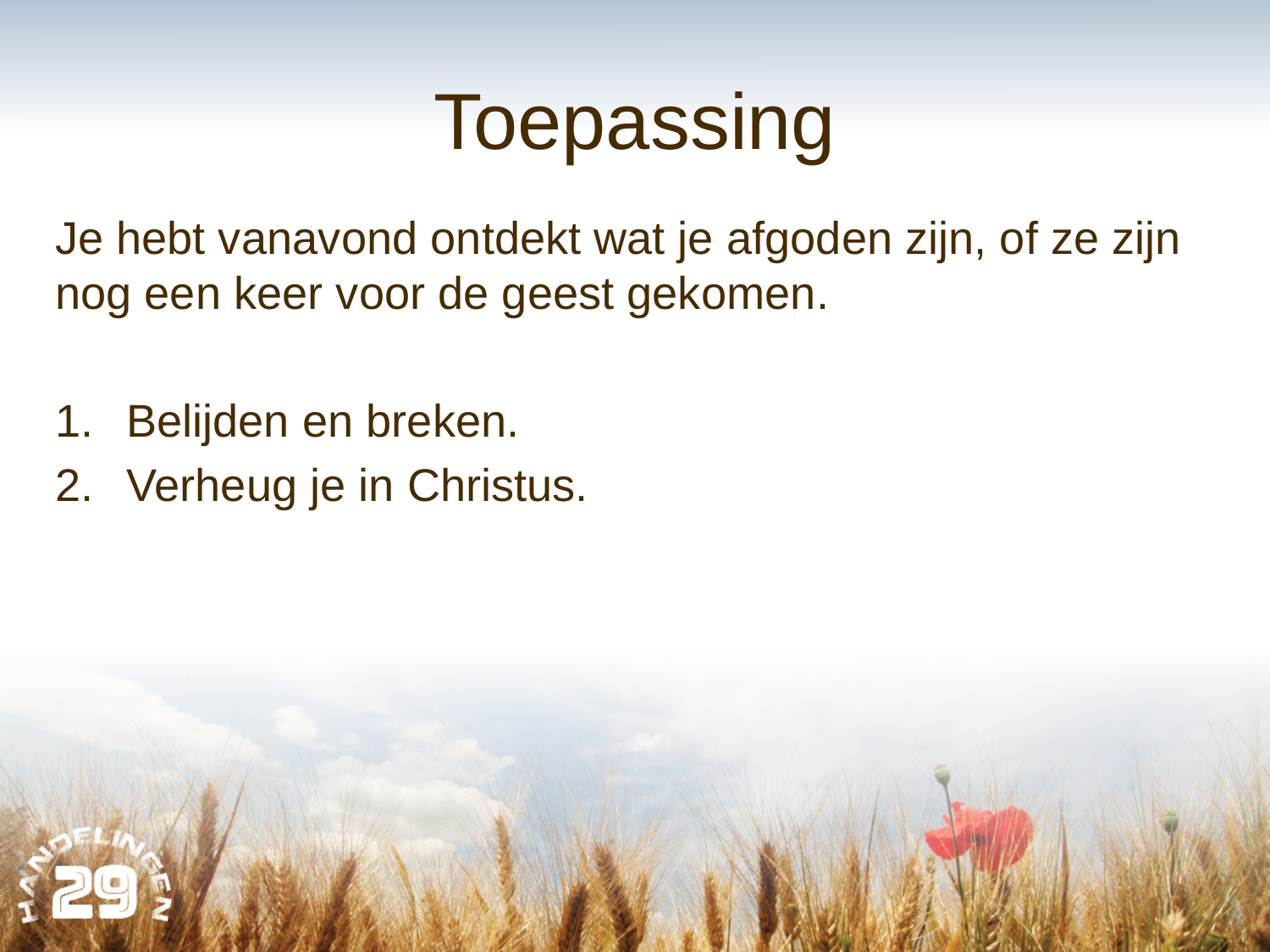

# Toepassing
Je hebt vanavond ontdekt wat je afgoden zijn, of ze zijn nog een keer voor de geest gekomen.

Belijden en breken.
Verheug je in Christus.